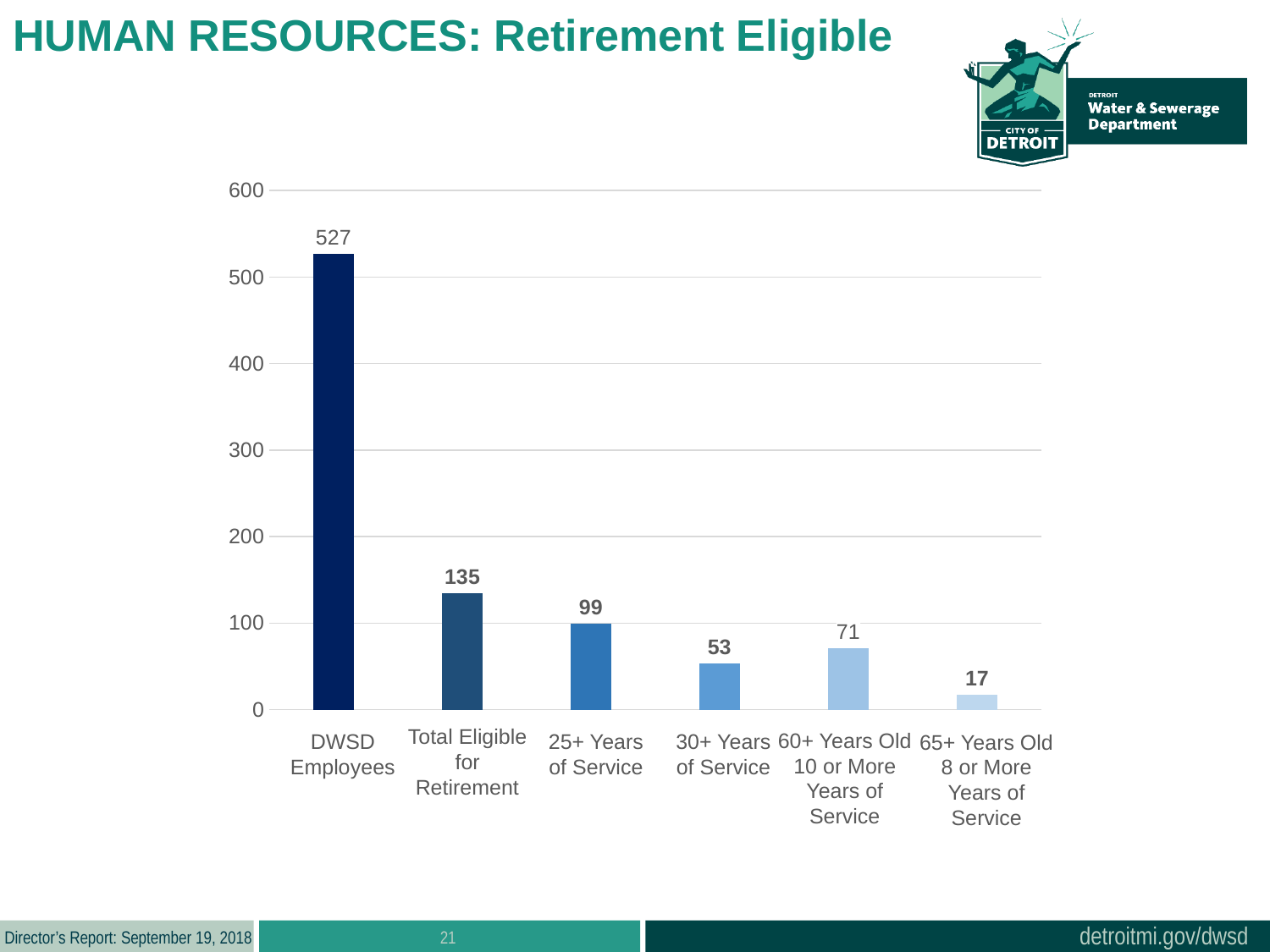

HUMAN RESOURCES: Retirement Eligible

### Chart

| Category | Column1 |
|---|---|
| Total Employees | 527.0 |
| Total Eligible to Retire | 135.0 |
| Total Eligible for Retirement - 25+ Years of Service | 99.0 |
| Total Eligible for Retirement - 30+ Years of Service | 53.0 |
| Total Eligible for Retirement (60+ Years Old with 10 Years or More of Service) | 71.0 |
| Total Eligible for Retirement (65+ Years Old with 8 Years or More of Service) | 17.0 |
Total Eligible
for
Retirement
60+ Years Old
10 or More
Years of
Service
30+ Years
of Service
DWSD
Employees
25+ Years
of Service
65+ Years Old
8 or More
Years of
Service
21